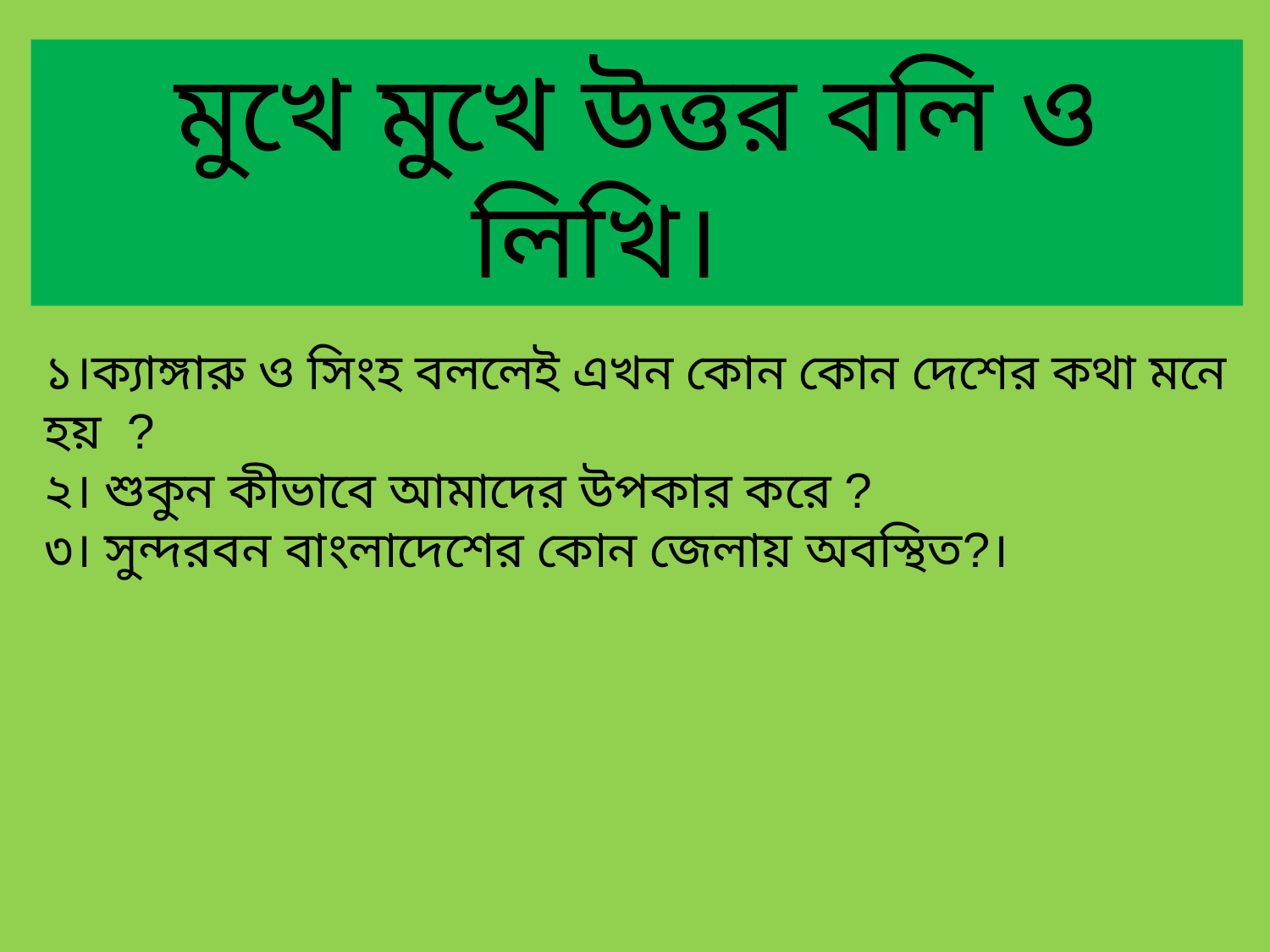

মুখে মুখে উত্তর বলি ও লিখি।
১।ক্যাঙ্গারু ও সিংহ বললেই এখন কোন কোন দেশের কথা মনে হয়  ?
২। শুকুন কীভাবে আমাদের উপকার করে ?
৩। সুন্দরবন বাংলাদেশের কোন জেলায় অবস্থিত?।